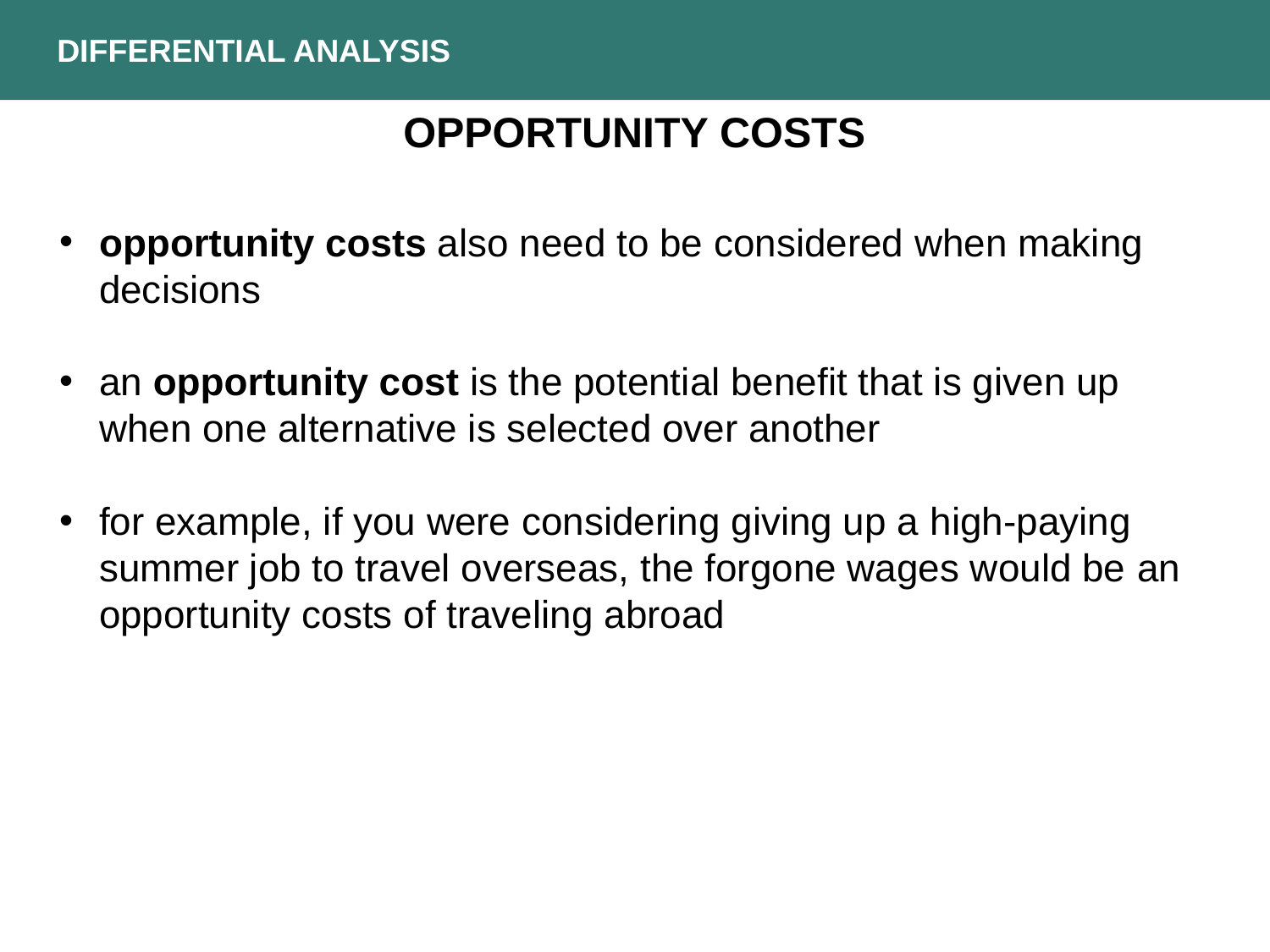

DIFFERENTIAL ANALYSIS
OPPORTUNITY COSTS
opportunity costs also need to be considered when making decisions

an opportunity cost is the potential benefit that is given up when one alternative is selected over another

for example, if you were considering giving up a high-paying summer job to travel overseas, the forgone wages would be an opportunity costs of traveling abroad